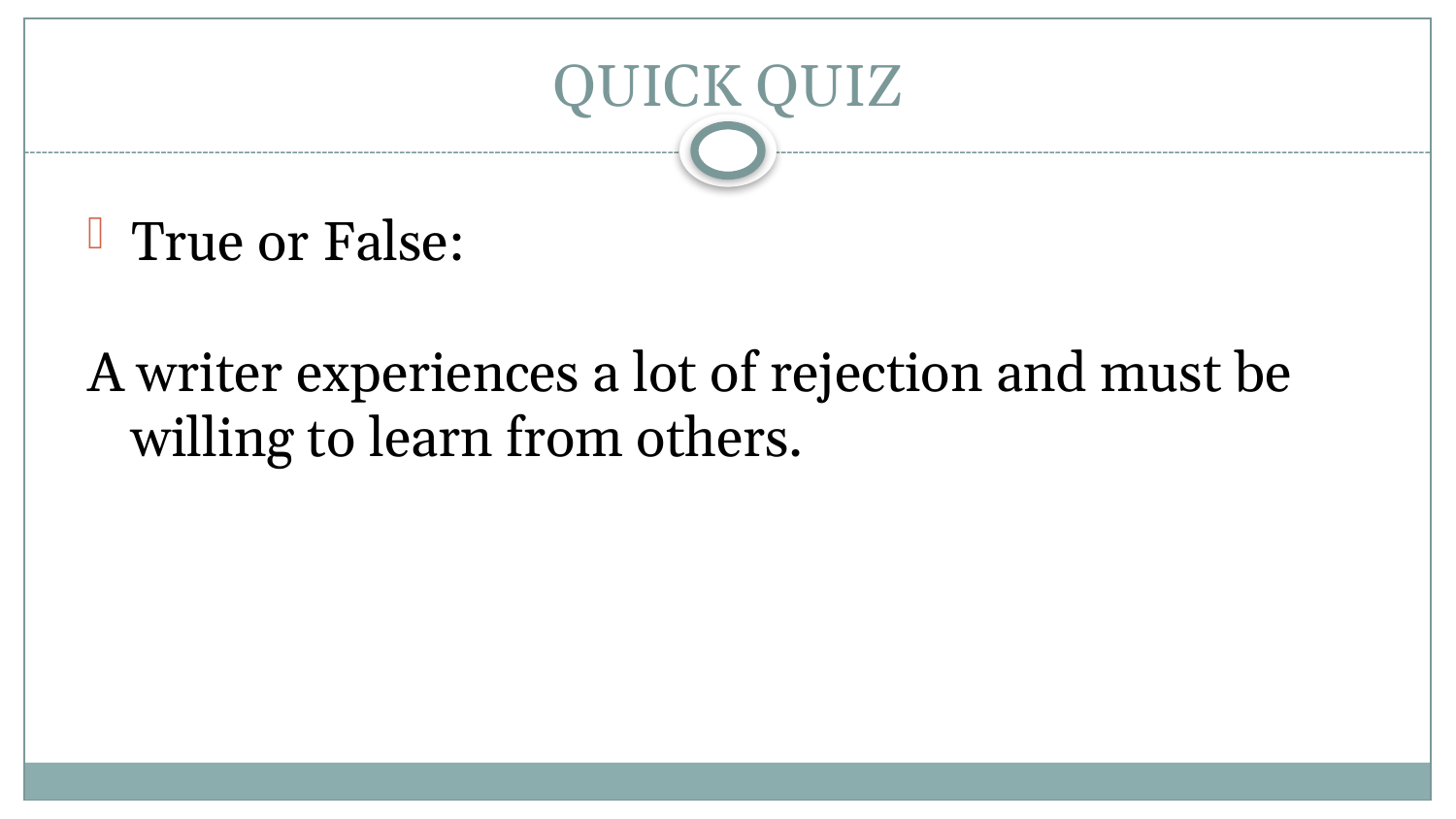

# QUICK QUIZ
True or False:

A writer experiences a lot of rejection and must be willing to learn from others.